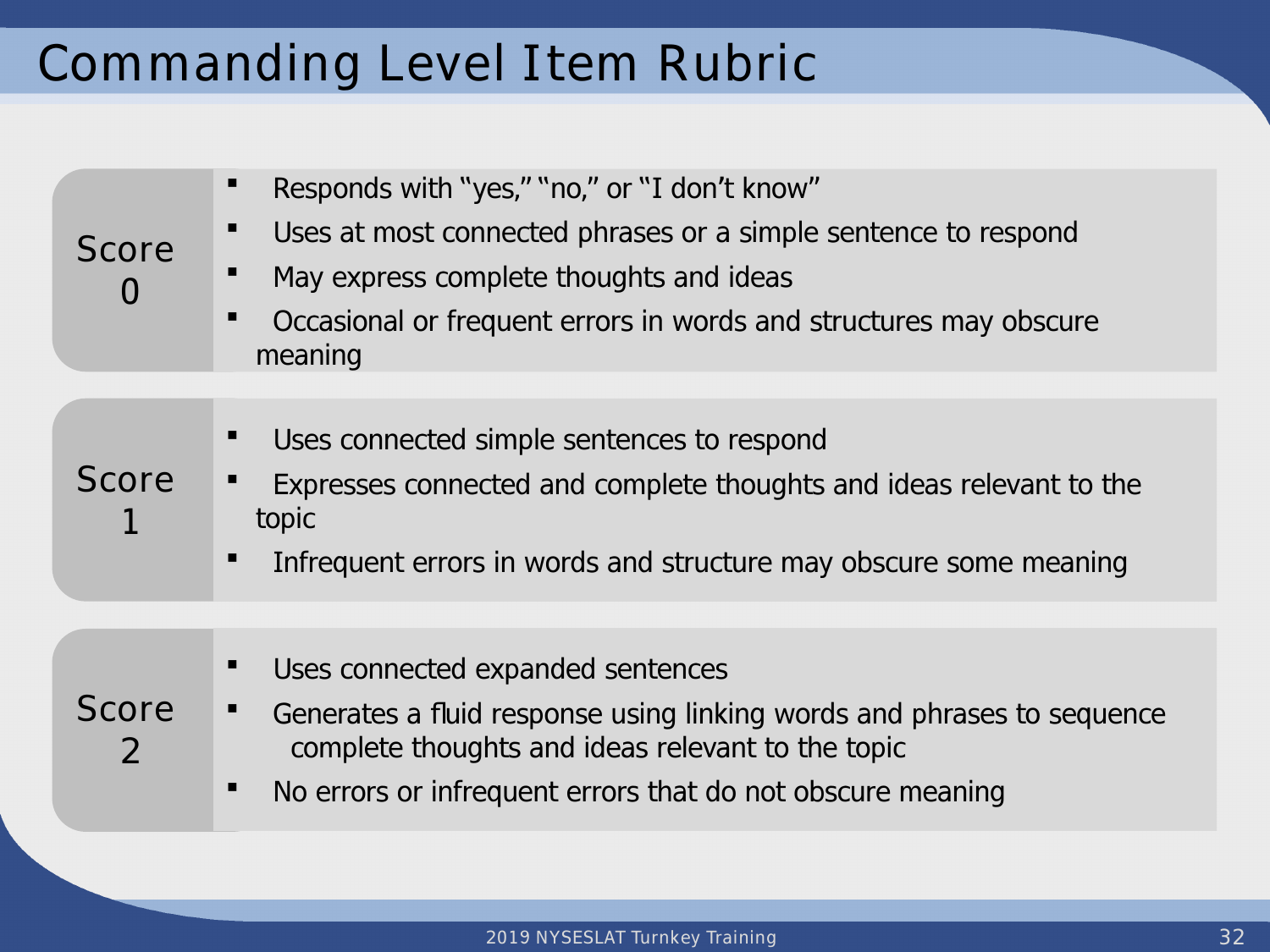

# Commanding Level Item Rubric

  Responds with “yes,” “no,” or “I don’t know”
  Uses at most connected phrases or a simple sentence to respond
  May express complete thoughts and ideas
  Occasional or frequent errors in words and structures may obscure meaning
Score
0

  Uses connected simple sentences to respond
  Expresses connected and complete thoughts and ideas relevant to the topic
  Infrequent errors in words and structure may obscure some meaning
Score
1
  Uses connected expanded sentences
  Generates a fluid response using linking words and phrases to sequence
    complete thoughts and ideas relevant to the topic
  No errors or infrequent errors that do not obscure meaning

Score
2
32